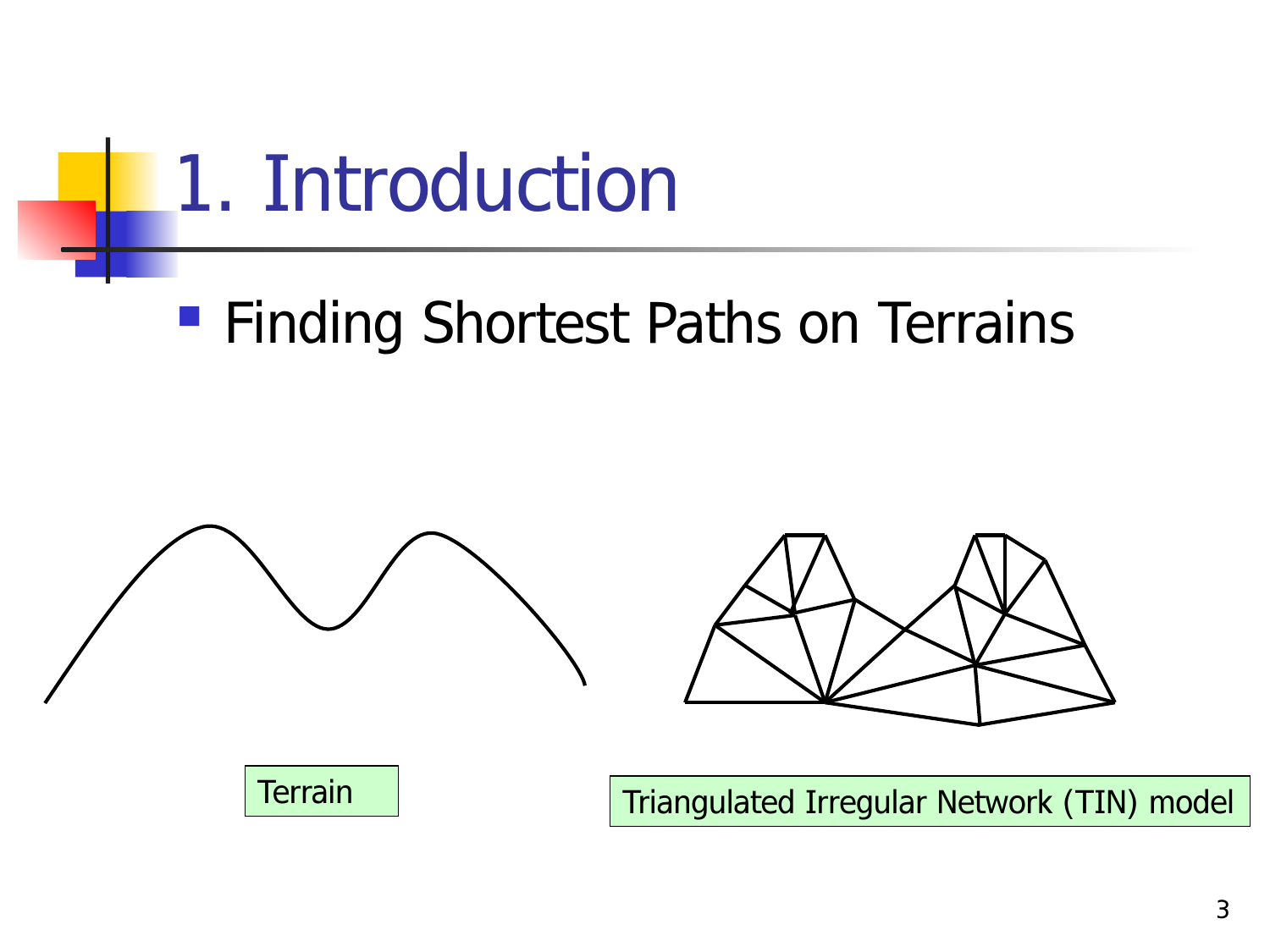

# 1. Introduction
Finding Shortest Paths on Terrains

Terrain
Triangulated Irregular Network (TIN) model
3